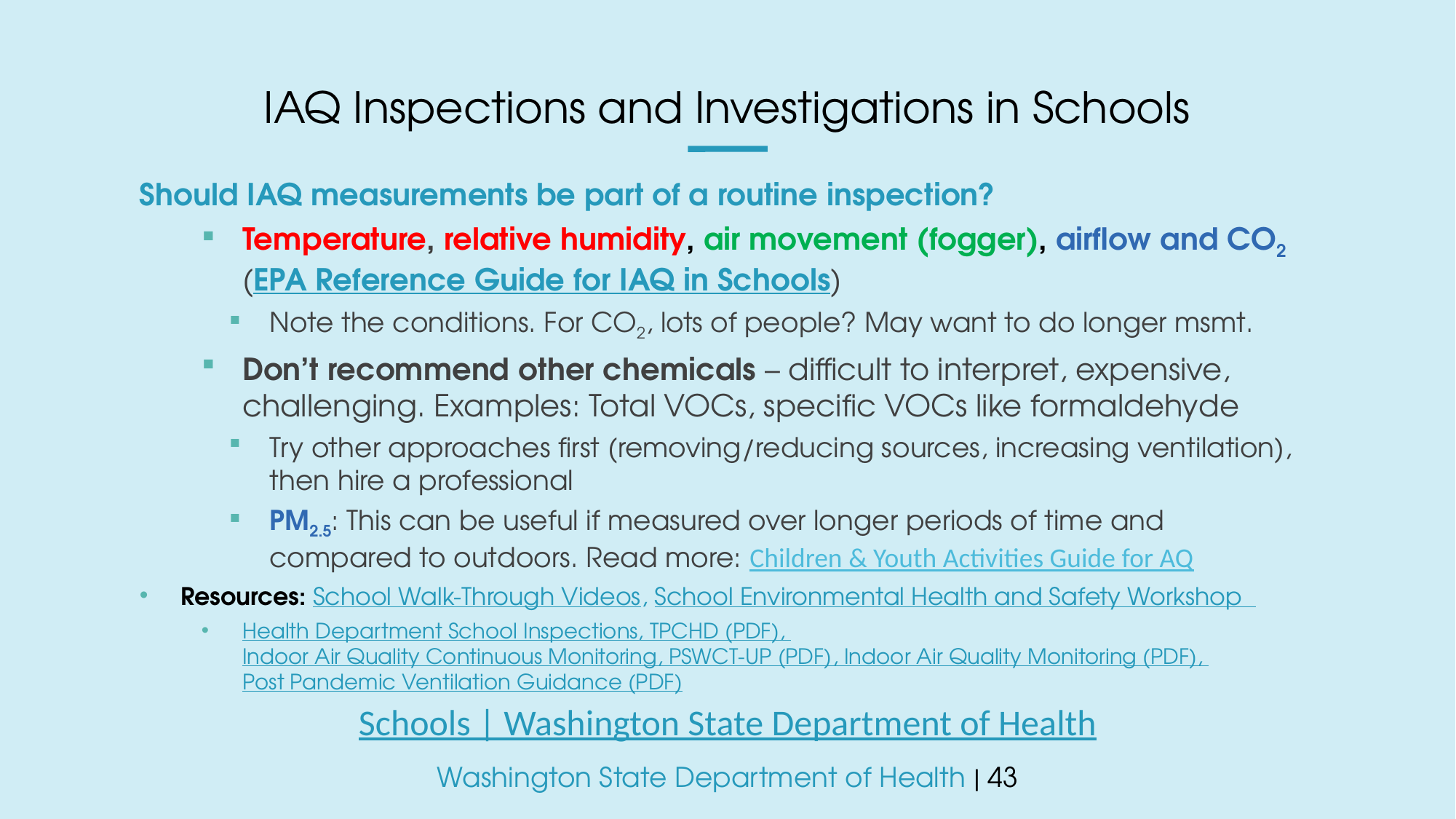

# IAQ Inspections and Investigations in Schools
Should IAQ measurements be part of a routine inspection?
Temperature, relative humidity, air movement (fogger), airflow and CO2 (EPA Reference Guide for IAQ in Schools)
Note the conditions. For CO2, lots of people? May want to do longer msmt.
Don’t recommend other chemicals – difficult to interpret, expensive, challenging. Examples: Total VOCs, specific VOCs like formaldehyde
Try other approaches first (removing/reducing sources, increasing ventilation), then hire a professional
PM2.5: This can be useful if measured over longer periods of time and compared to outdoors. Read more: Children & Youth Activities Guide for AQ
Resources: School Walk-Through Videos, School Environmental Health and Safety Workshop
Health Department School Inspections, TPCHD (PDF), Indoor Air Quality Continuous Monitoring, PSWCT-UP (PDF), Indoor Air Quality Monitoring (PDF), Post Pandemic Ventilation Guidance (PDF)
Schools | Washington State Department of Health